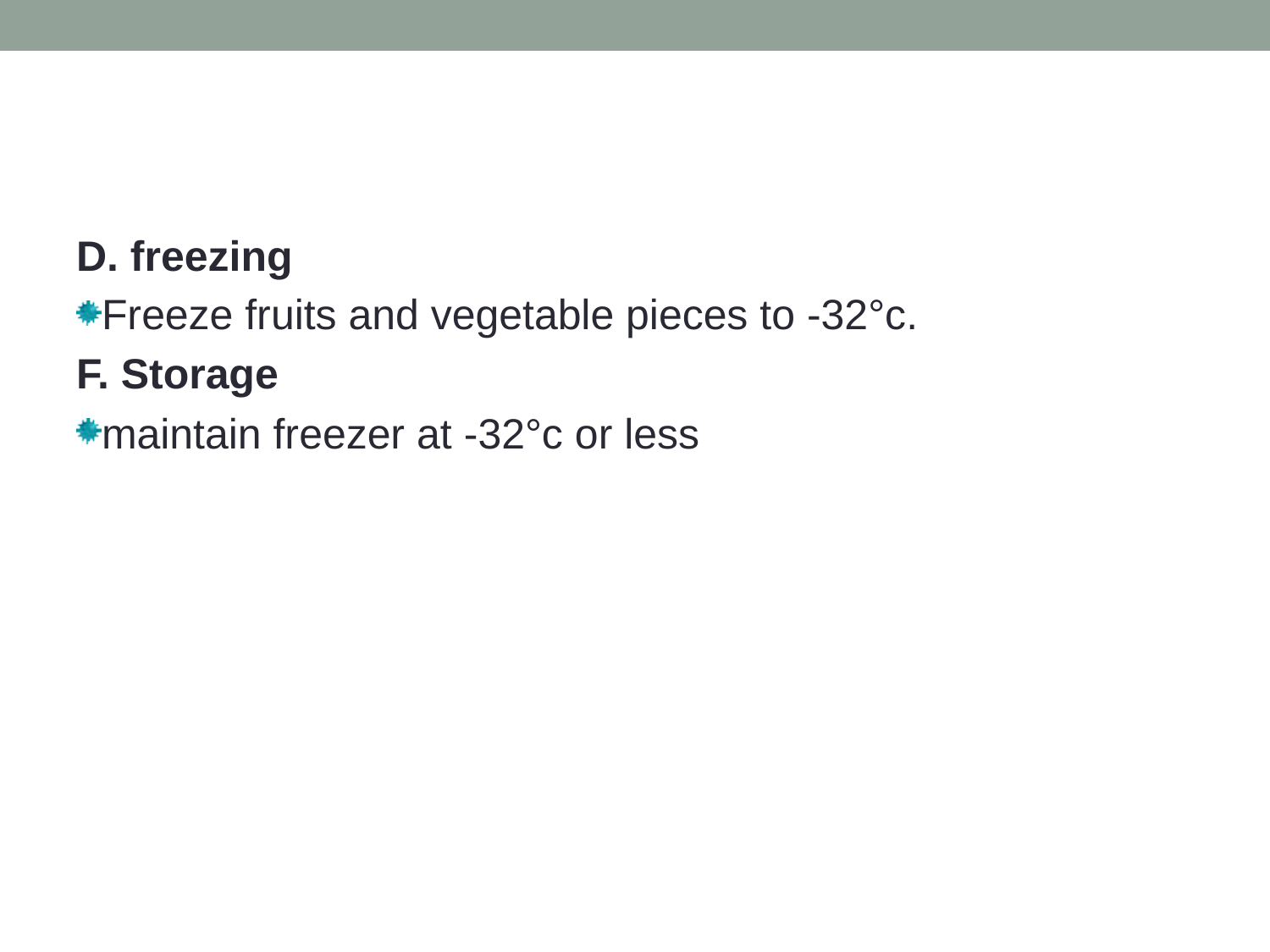

D. freezing
Freeze fruits and vegetable pieces to -32°c.
F. Storage
maintain freezer at -32°c or less